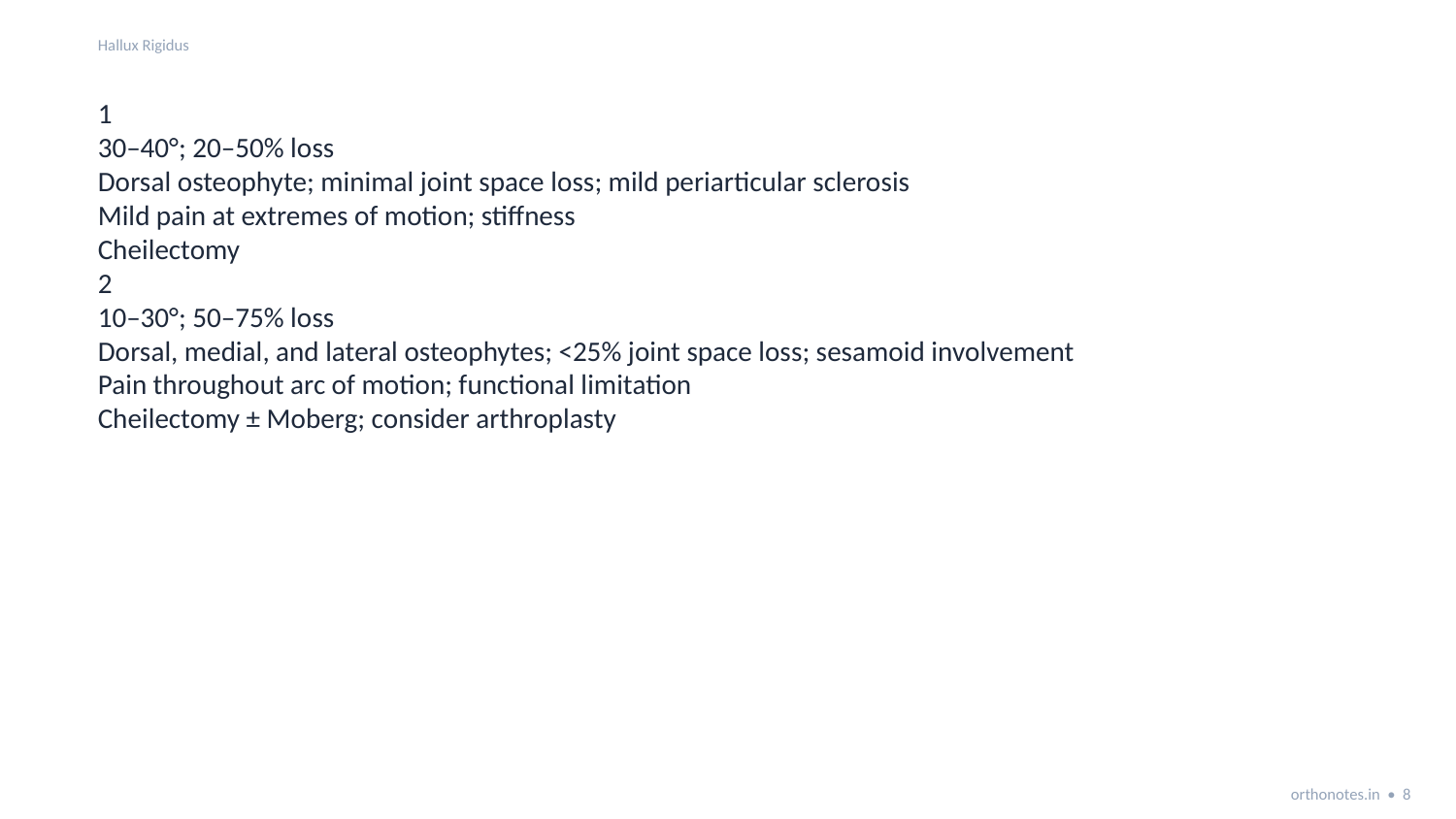

Hallux Rigidus
1
30–40°; 20–50% loss
Dorsal osteophyte; minimal joint space loss; mild periarticular sclerosis
Mild pain at extremes of motion; stiffness
Cheilectomy
2
10–30°; 50–75% loss
Dorsal, medial, and lateral osteophytes; <25% joint space loss; sesamoid involvement
Pain throughout arc of motion; functional limitation
Cheilectomy ± Moberg; consider arthroplasty
orthonotes.in  •  8